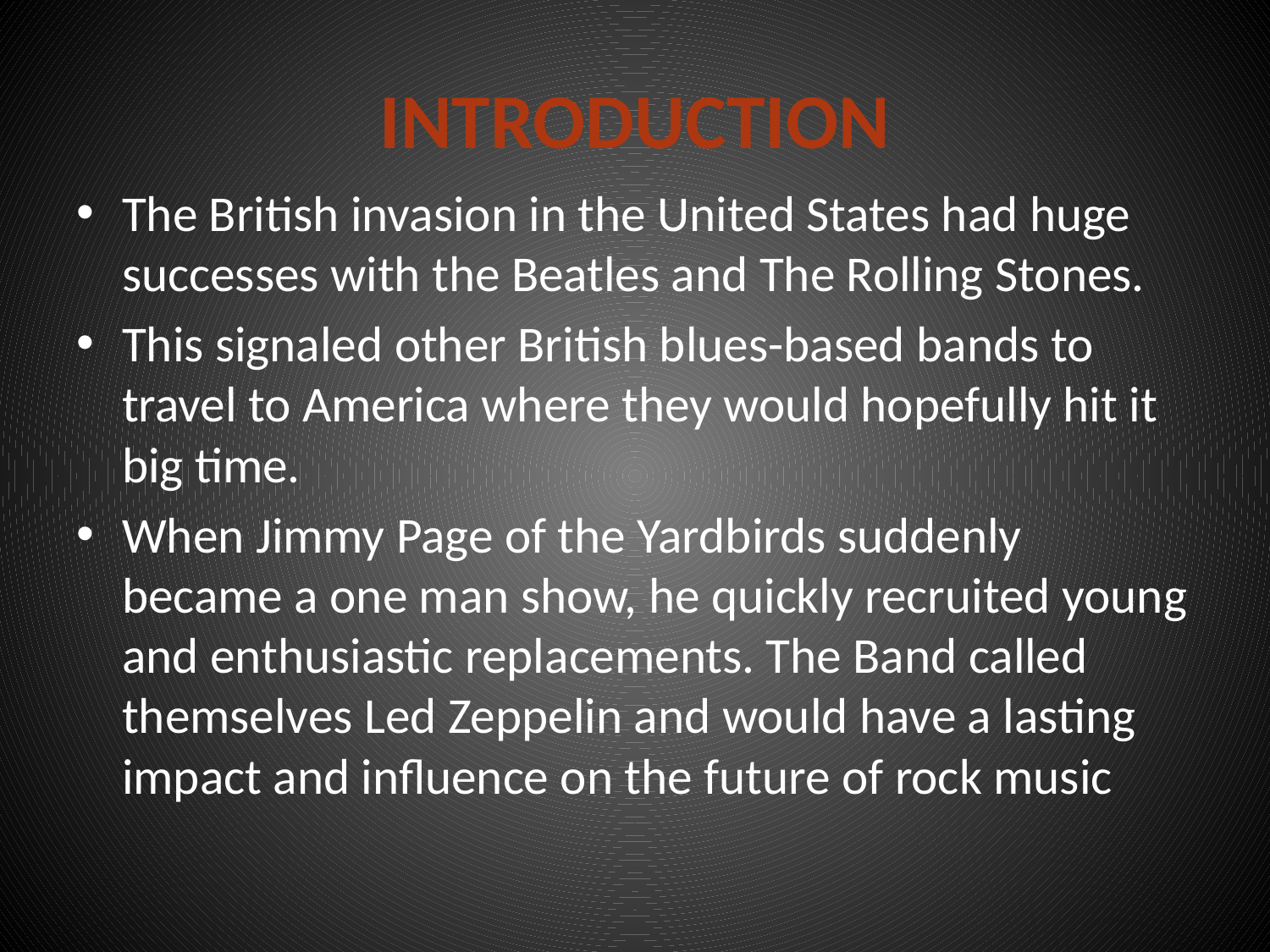

# introduction
The British invasion in the United States had huge successes with the Beatles and The Rolling Stones.
This signaled other British blues-based bands to travel to America where they would hopefully hit it big time.
When Jimmy Page of the Yardbirds suddenly became a one man show, he quickly recruited young and enthusiastic replacements. The Band called themselves Led Zeppelin and would have a lasting impact and influence on the future of rock music